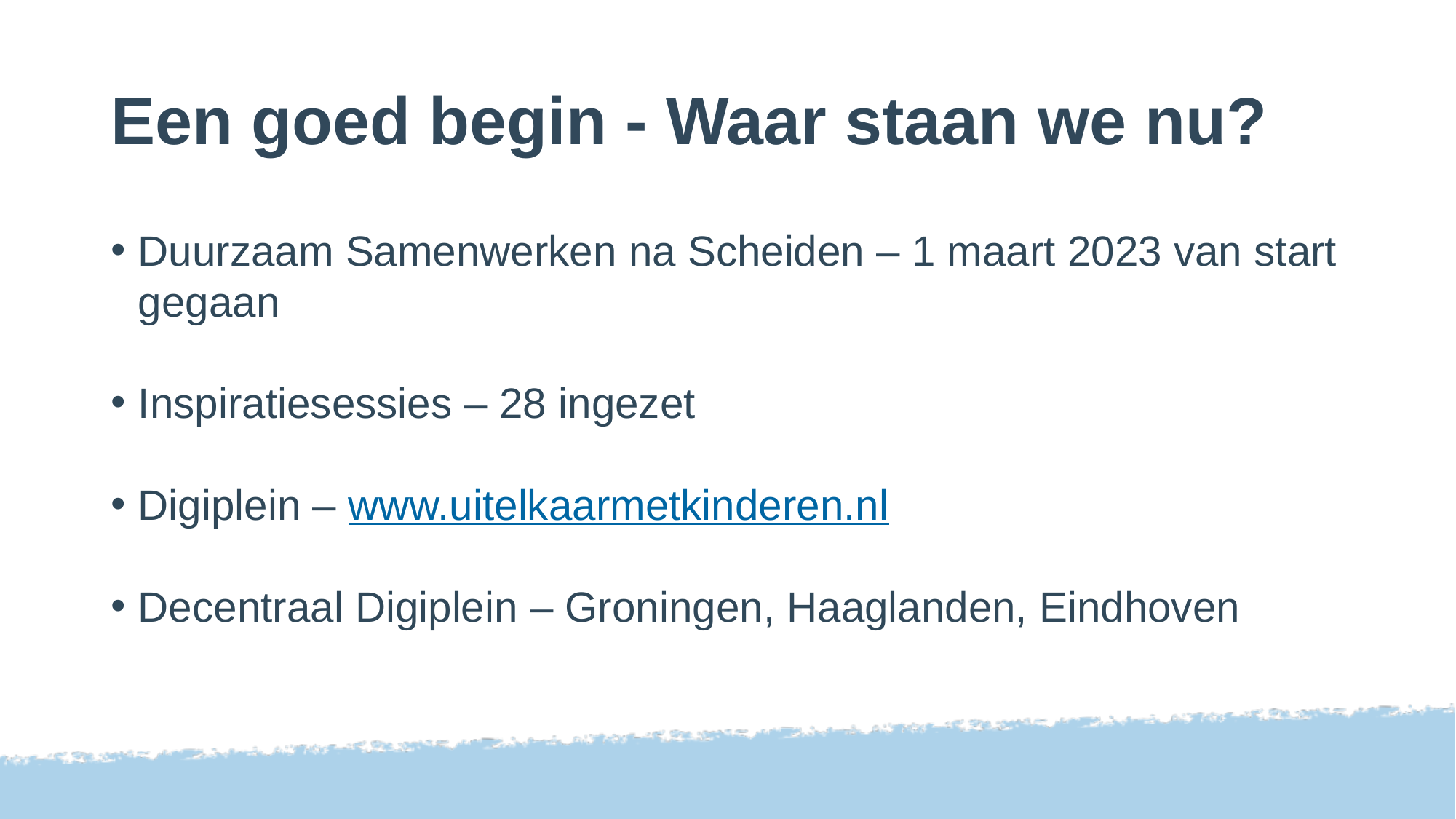

# Een goed begin - Waar staan we nu?
Duurzaam Samenwerken na Scheiden – 1 maart 2023 van start gegaan

Inspiratiesessies – 28 ingezet

Digiplein – www.uitelkaarmetkinderen.nl

Decentraal Digiplein – Groningen, Haaglanden, Eindhoven